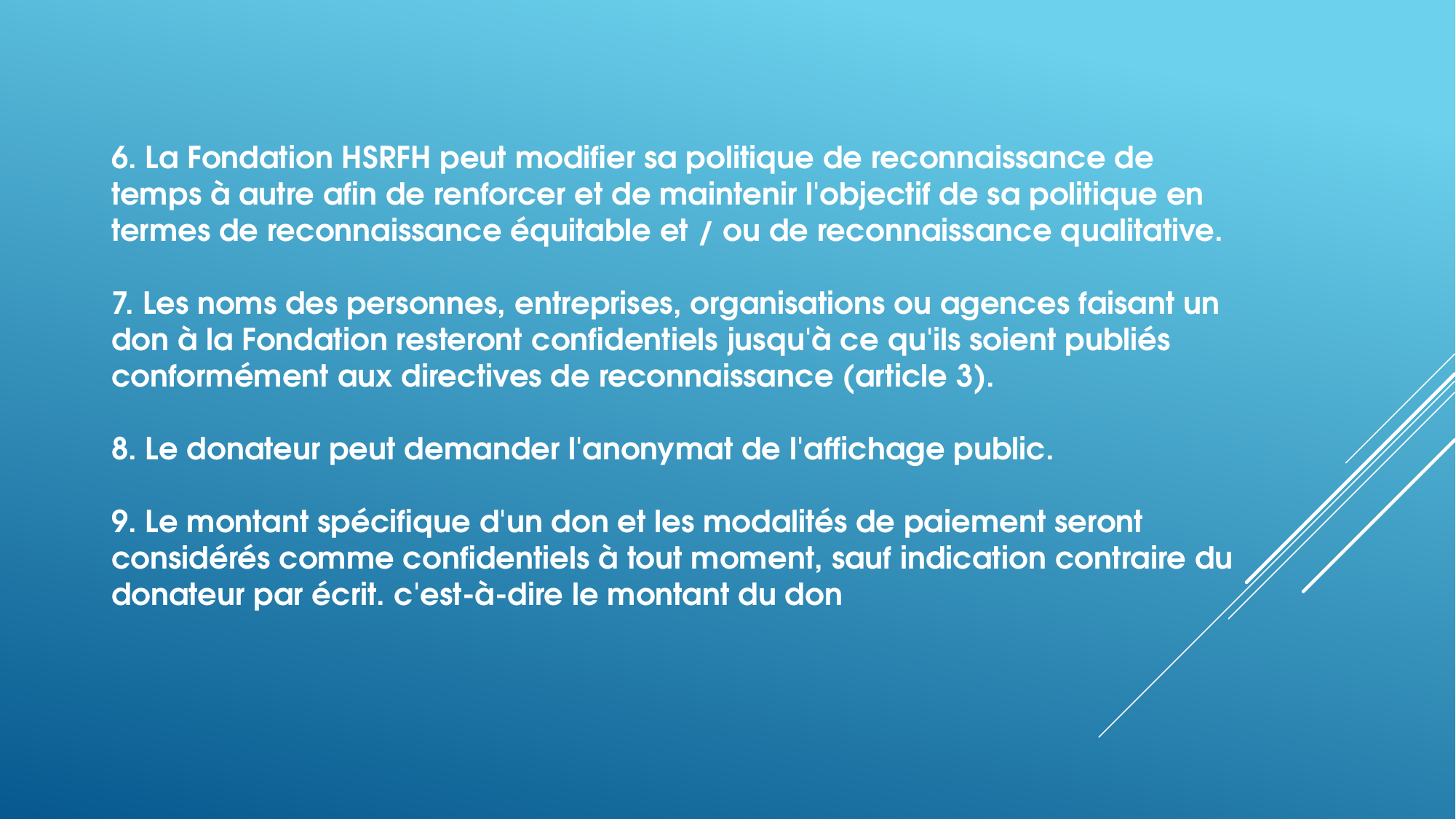

6. La Fondation HSRFH peut modifier sa politique de reconnaissance de temps à autre afin de renforcer et de maintenir l'objectif de sa politique en termes de reconnaissance équitable et / ou de reconnaissance qualitative.

7. Les noms des personnes, entreprises, organisations ou agences faisant un don à la Fondation resteront confidentiels jusqu'à ce qu'ils soient publiés conformément aux directives de reconnaissance (article 3).

8. Le donateur peut demander l'anonymat de l'affichage public.

9. Le montant spécifique d'un don et les modalités de paiement seront considérés comme confidentiels à tout moment, sauf indication contraire du donateur par écrit. c'est-à-dire le montant du don